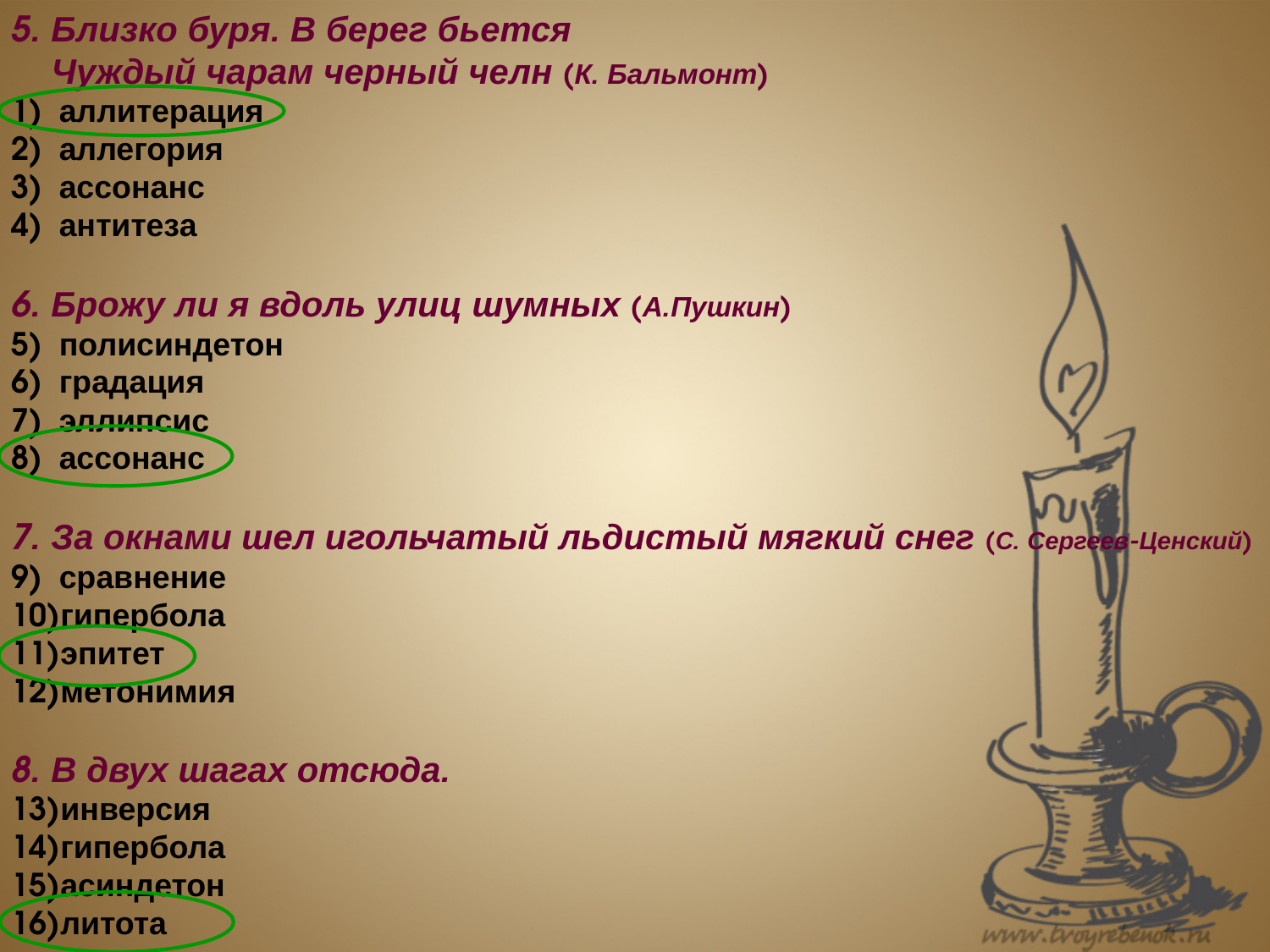

5. Близко буря. В берег бьется
    Чуждый чарам черный челн (К. Бальмонт)
аллитерация
аллегория
ассонанс
антитеза

6. Брожу ли я вдоль улиц шумных (А.Пушкин)
полисиндетон
градация
эллипсис
ассонанс

7. За окнами шел игольчатый льдистый мягкий снег (С. Сергеев-Ценский)
сравнение
гипербола
эпитет
метонимия

8. В двух шагах отсюда.
инверсия
гипербола
асиндетон
литота